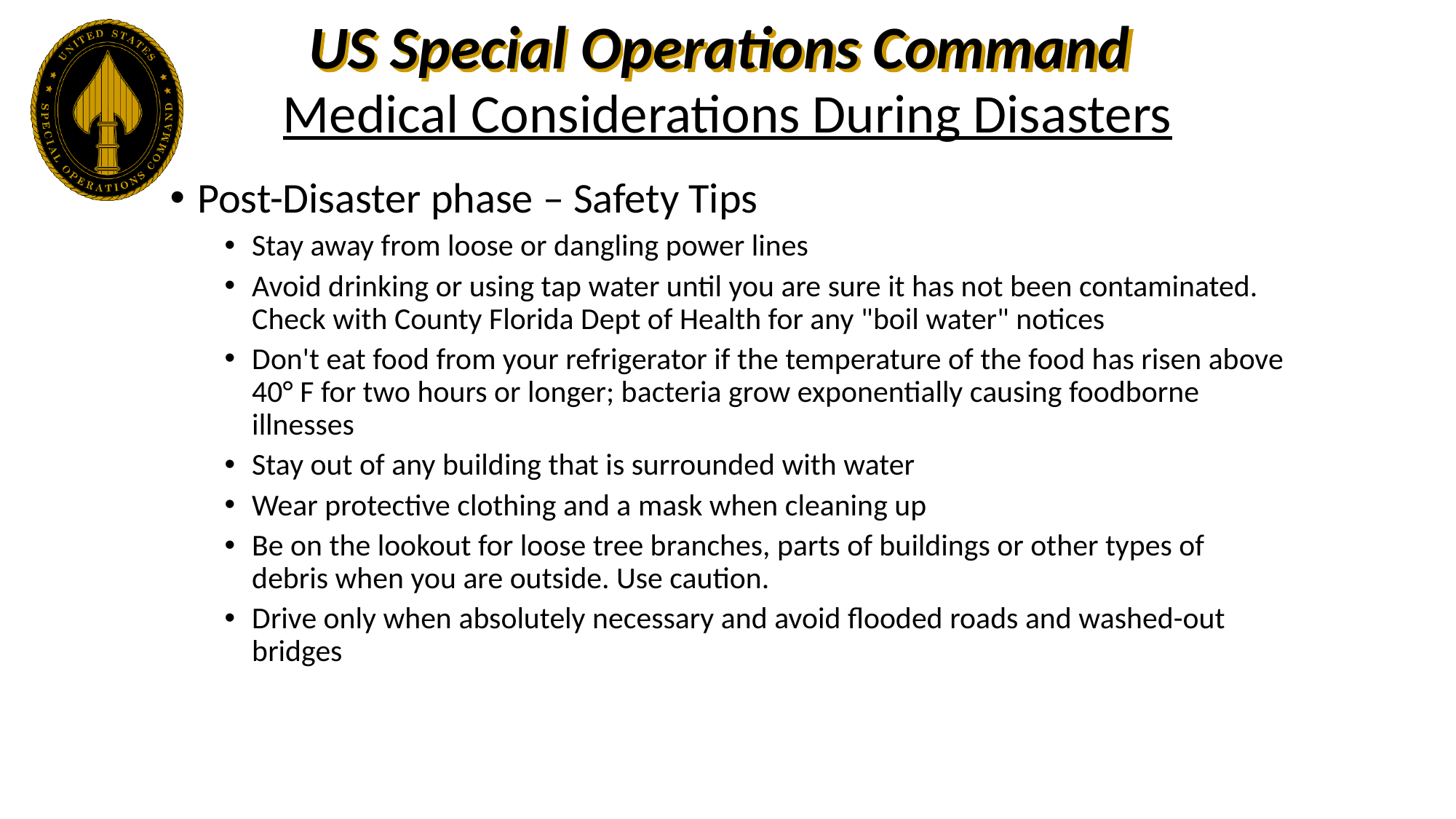

# Medical Considerations During Disasters
Post-Disaster phase – Safety Tips
Stay away from loose or dangling power lines
Avoid drinking or using tap water until you are sure it has not been contaminated.  Check with County Florida Dept of Health for any "boil water" notices
Don't eat food from your refrigerator if the temperature of the food has risen above 40° F for two hours or longer; bacteria grow exponentially causing foodborne illnesses
Stay out of any building that is surrounded with water
Wear protective clothing and a mask when cleaning up
Be on the lookout for loose tree branches, parts of buildings or other types of debris when you are outside. Use caution.
Drive only when absolutely necessary and avoid flooded roads and washed-out bridges